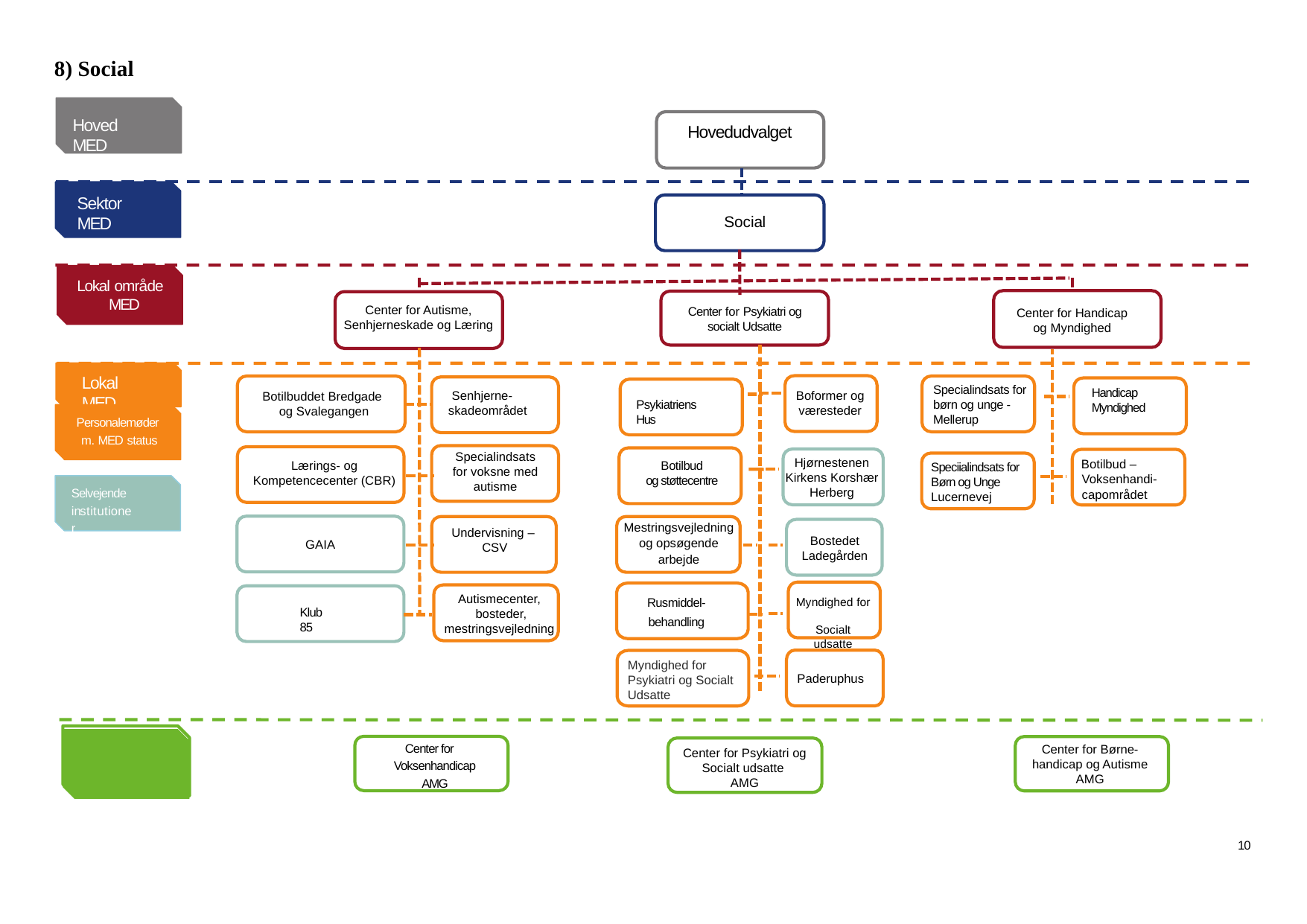

8) Social

Hoved MED
Hovedudvalget

Sektor MED

Social

Lokal område  MED

Center for Autisme, Senhjerneskade og Læring
Center for Handicap
og Myndighed
Center for Psykiatri og socialt Udsatte

Lokal MED

Specialindsats for børn og unge - Mellerup
 Senhjerne-skadeområdet
Boformer og væresteder
Botilbuddet Bredgade
og Svalegangen
Handicap Myndighed

Psykiatriens Hus

Personalemøder
m. MED status
Lærings- og
Kompetencecenter (CBR)
Specialindsats for voksne med autisme

Hjørnestenen Kirkens Korshær Herberg
Botilbud
og støttecentre

Botilbud – Voksenhandi-capområdet
Speciialindsats for Børn og Unge Lucernevej

Selvejende  institutioner
GAIA

Mestringsvejledning og opsøgende
arbejde

Undervisning –
CSV
Bostedet Ladegården

Autismecenter,
 bosteder, mestringsvejledning

Myndighed for
Socialt udsatte
Rusmiddel-
behandling
Klub 85

Myndighed for
Psykiatri og Socialt Udsatte
Antal      Arbejdsmiljøgrupper  I alt (AMG)
Paderuphus

Center for Voksenhandicap AMG

Center for Børne-handicap og Autisme
AMG

Center for Psykiatri og
 Socialt udsatte
AMG
10